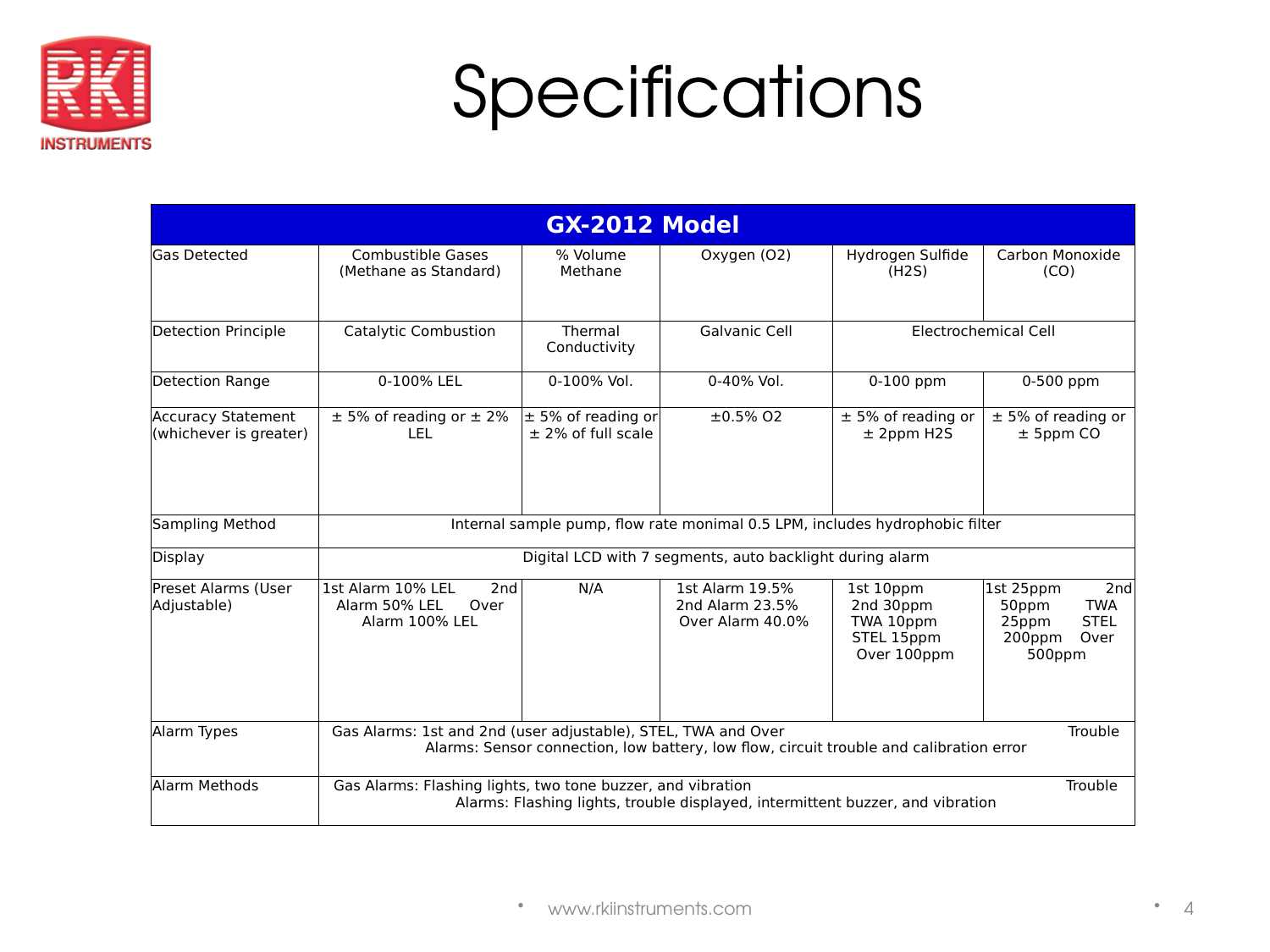

# Specifications
| GX-2012 Model |  |  |  |  |  |
| --- | --- | --- | --- | --- | --- |
| Gas Detected | Combustible Gases (Methane as Standard) | % Volume Methane | Oxygen (O2) | Hydrogen Sulfide (H2S) | Carbon Monoxide (CO) |
| Detection Principle | Catalytic Combustion | Thermal Conductivity | Galvanic Cell | Electrochemical Cell |  |
| Detection Range | 0-100% LEL | 0-100% Vol. | 0-40% Vol. | 0-100 ppm | 0-500 ppm |
| Accuracy Statement (whichever is greater) | ± 5% of reading or ± 2% LEL | ± 5% of reading or ± 2% of full scale | ±0.5% O2 | ± 5% of reading or ± 2ppm H2S | ± 5% of reading or ± 5ppm CO |
| Sampling Method | Internal sample pump, flow rate monimal 0.5 LPM, includes hydrophobic filter |  |  |  |  |
| Display | Digital LCD with 7 segments, auto backlight during alarm |  |  |  |  |
| Preset Alarms (User Adjustable) | 1st Alarm 10% LEL 2nd Alarm 50% LEL Over Alarm 100% LEL | N/A | 1st Alarm 19.5% 2nd Alarm 23.5% Over Alarm 40.0% | 1st 10ppm 2nd 30ppm TWA 10ppm STEL 15ppm Over 100ppm | 1st 25ppm 2nd 50ppm TWA 25ppm STEL 200ppm Over 500ppm |
| Alarm Types | Gas Alarms: 1st and 2nd (user adjustable), STEL, TWA and Over Trouble Alarms: Sensor connection, low battery, low flow, circuit trouble and calibration error |  |  |  |  |
| Alarm Methods | Gas Alarms: Flashing lights, two tone buzzer, and vibration Trouble Alarms: Flashing lights, trouble displayed, intermittent buzzer, and vibration |  |  |  |  |

www.rkiinstruments.com
4